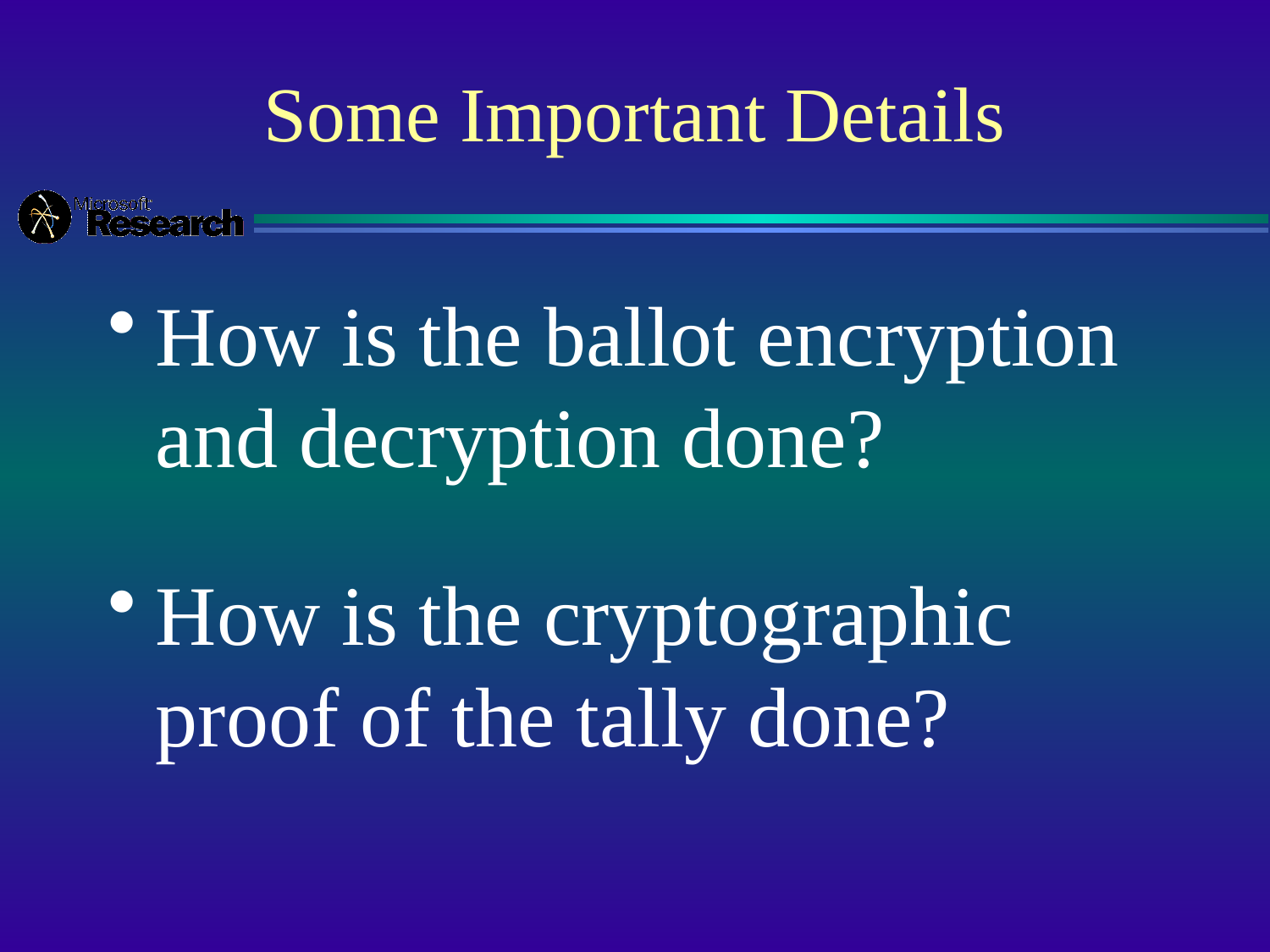

# Some Important Details
How is the ballot encryption and decryption done?

How is the cryptographic proof of the tally done?